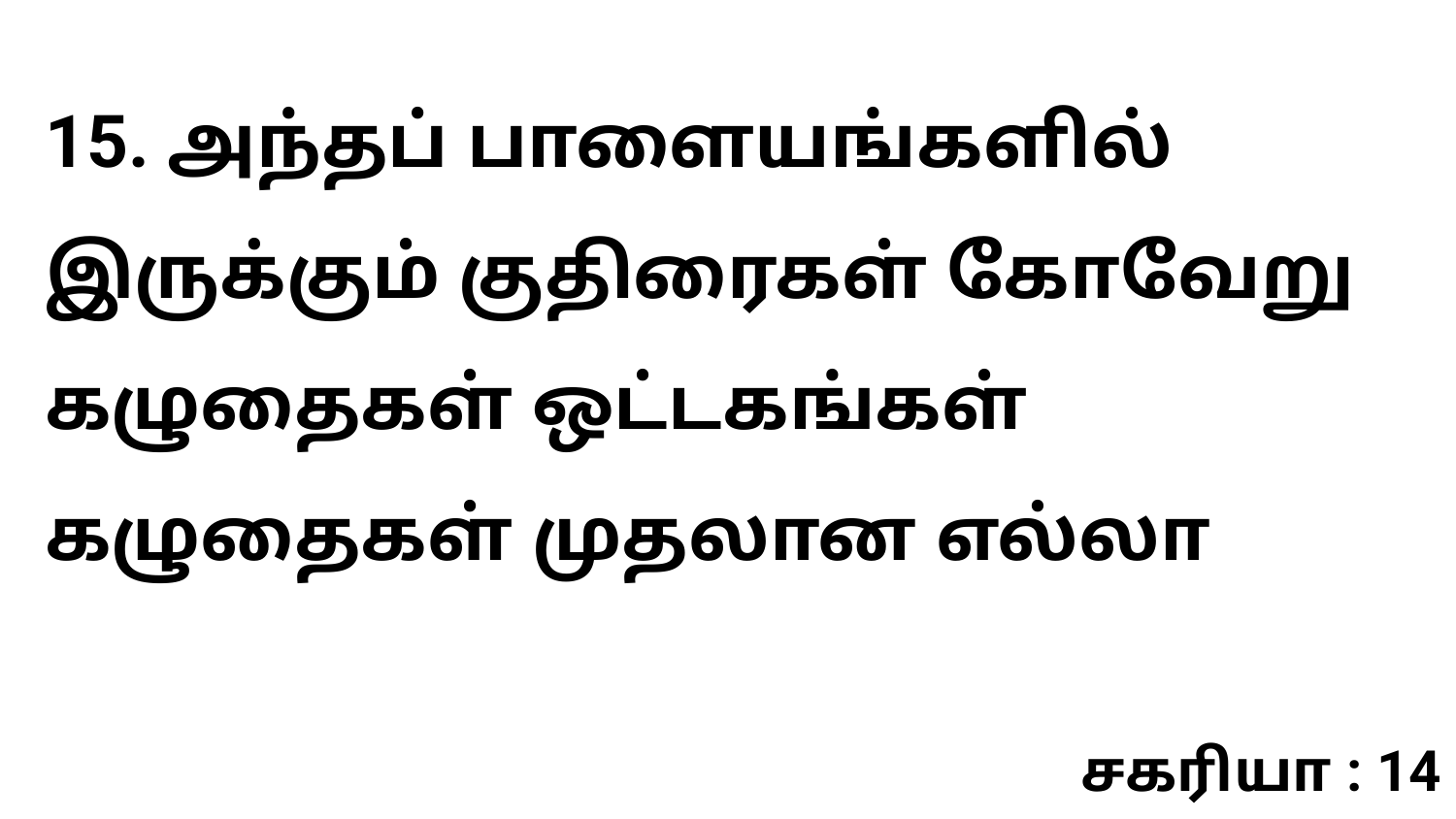

15. அந்தப் பாளையங்களில் இருக்கும் குதிரைகள் கோவேறு கழுதைகள் ஒட்டகங்கள் கழுதைகள் முதலான எல்லா
சகரியா : 14